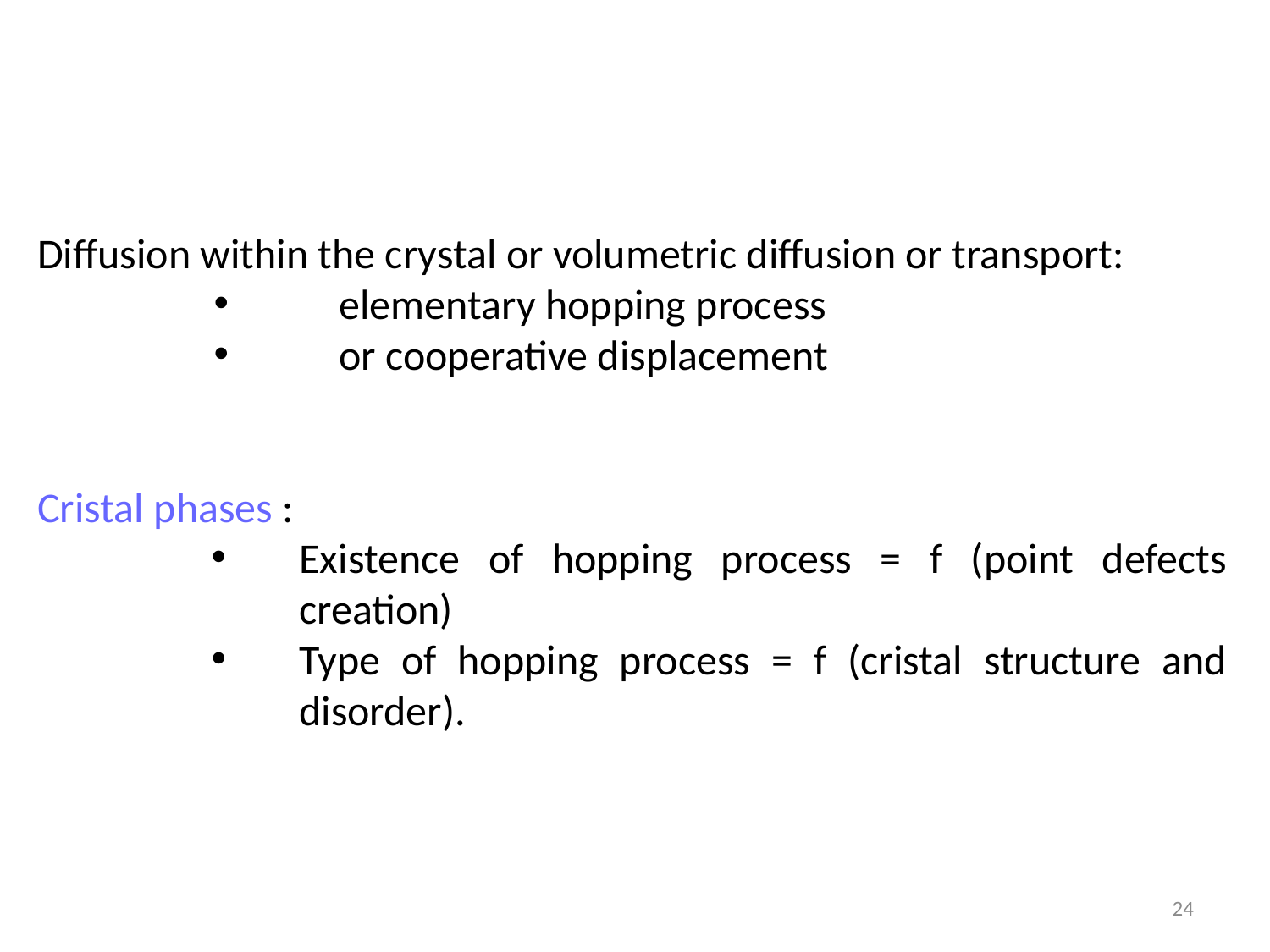

Diffusion within the crystal or volumetric diffusion or transport:
	elementary hopping process
	or cooperative displacement

Cristal phases :
Existence of hopping process = f (point defects creation)
Type of hopping process = f (cristal structure and disorder).

24